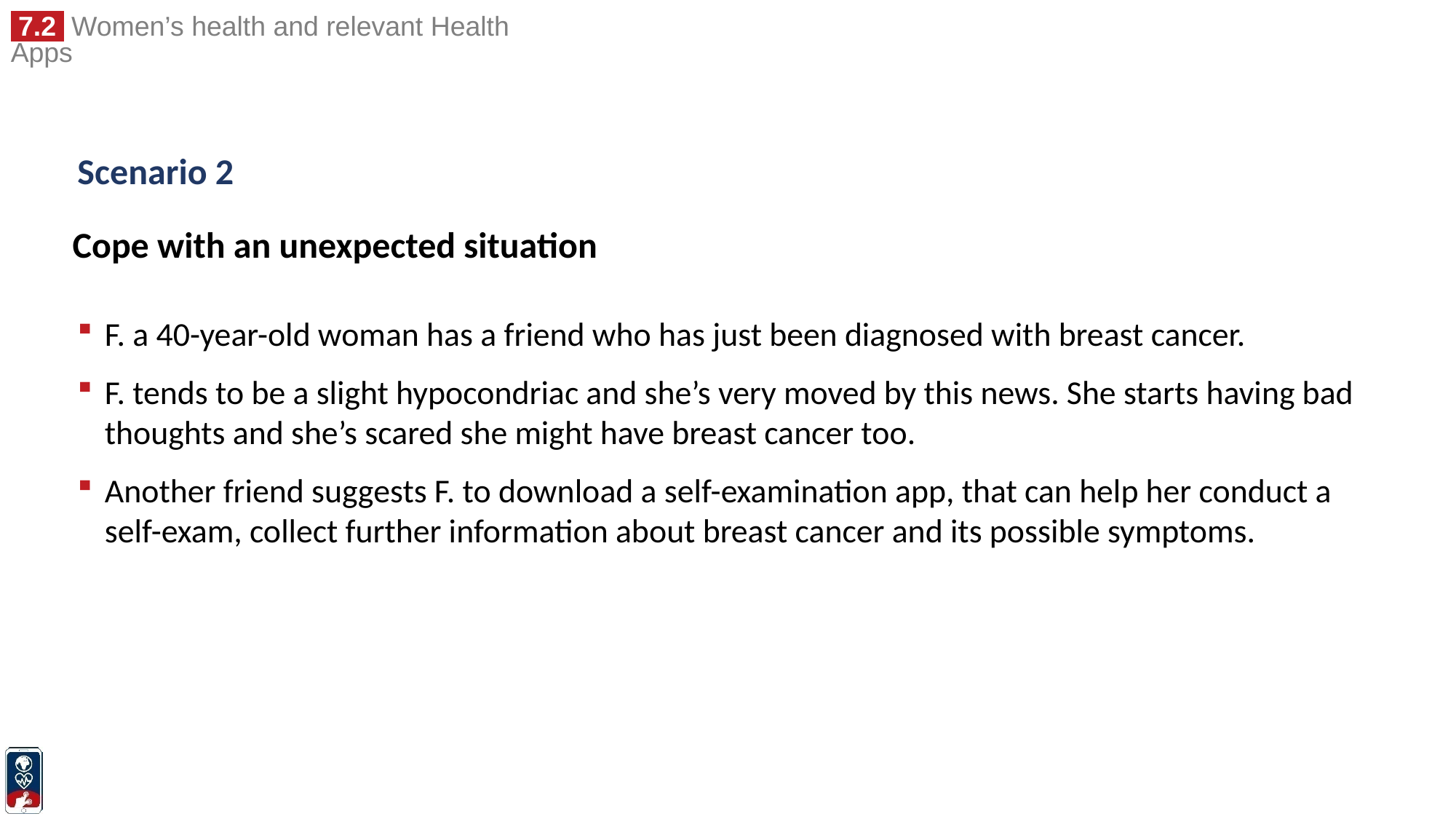

# Scenario 2
Cope with an unexpected situation
F. a 40-year-old woman has a friend who has just been diagnosed with breast cancer.
F. tends to be a slight hypocondriac and she’s very moved by this news. She starts having bad thoughts and she’s scared she might have breast cancer too.
Another friend suggests F. to download a self-examination app, that can help her conduct a self-exam, collect further information about breast cancer and its possible symptoms.